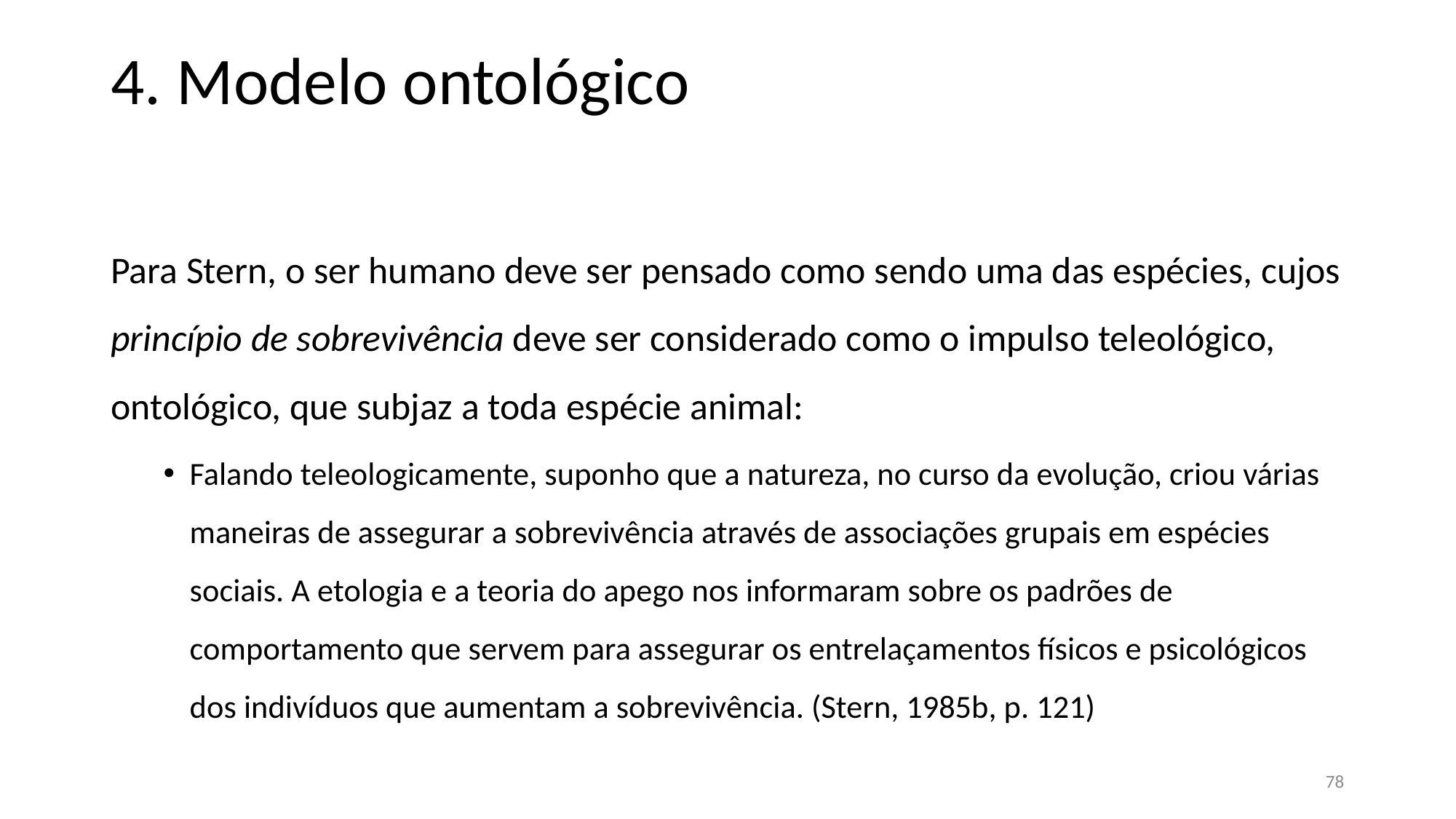

# 4. Modelo ontológico
Para Stern, o ser humano deve ser pensado como sendo uma das espécies, cujos princípio de sobrevivência deve ser considerado como o impulso teleológico, ontológico, que subjaz a toda espécie animal:
Falando teleologicamente, suponho que a natureza, no curso da evolução, criou várias maneiras de assegurar a sobrevivência através de associações grupais em espécies sociais. A etologia e a teoria do apego nos informaram sobre os padrões de comportamento que servem para assegurar os entrelaçamentos físicos e psicológicos dos indivíduos que aumentam a sobrevivência. (Stern, 1985b, p. 121)

78